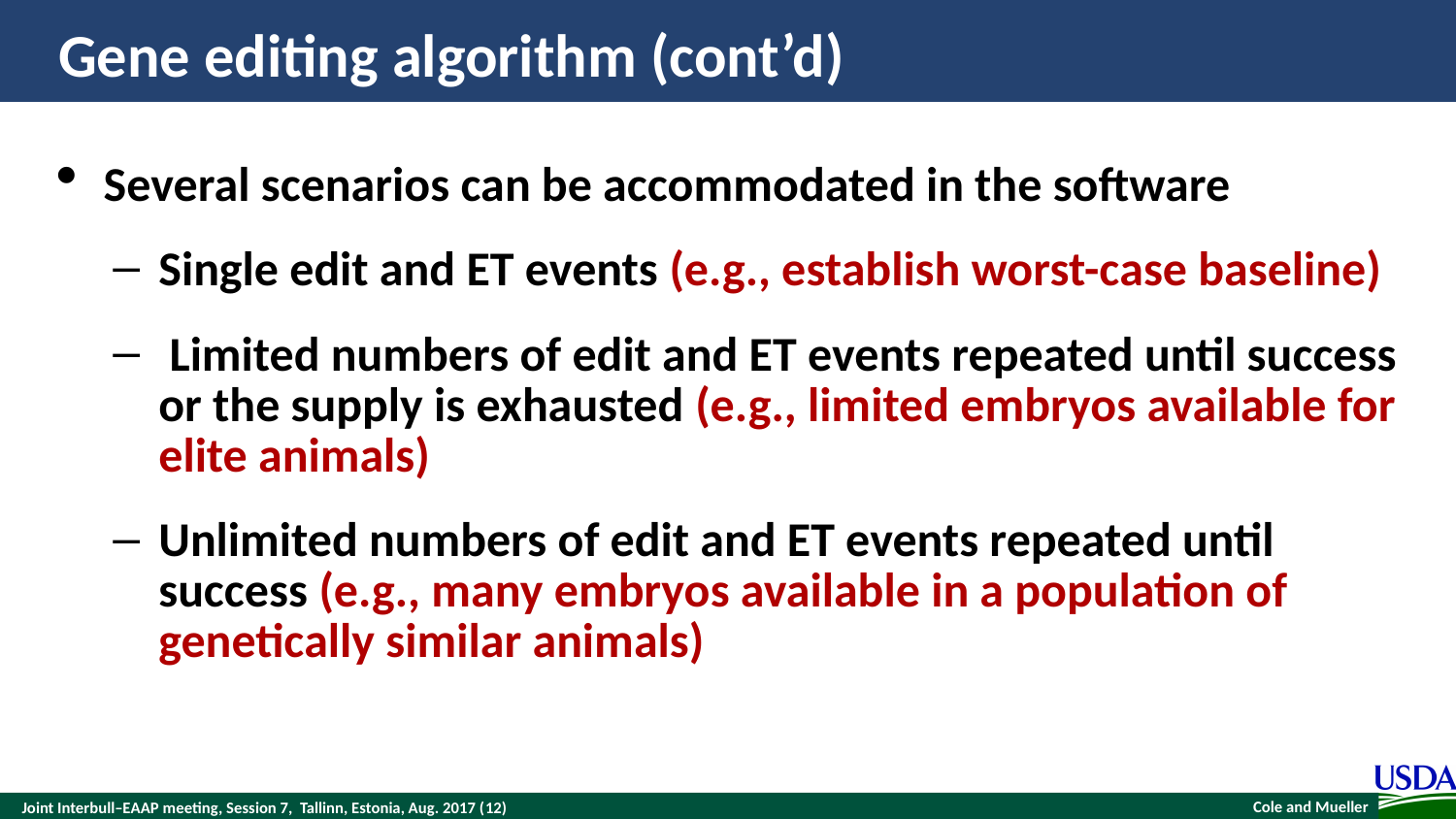

# Gene editing algorithm (cont’d)
Several scenarios can be accommodated in the software
Single edit and ET events (e.g., establish worst-case baseline)
 Limited numbers of edit and ET events repeated until success or the supply is exhausted (e.g., limited embryos available for elite animals)
Unlimited numbers of edit and ET events repeated until success (e.g., many embryos available in a population of genetically similar animals)